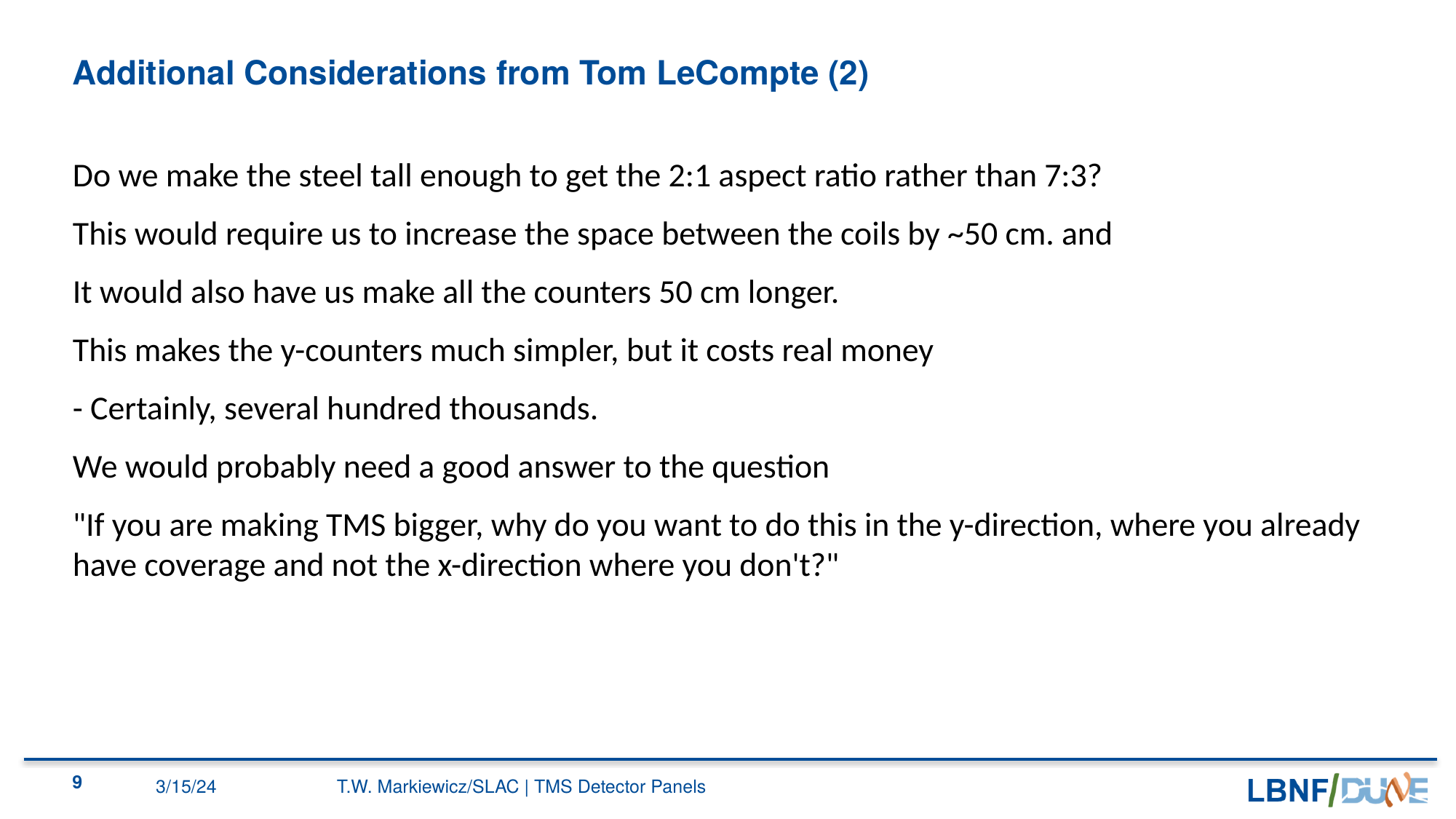

# Additional Considerations from Tom LeCompte (2)
Do we make the steel tall enough to get the 2:1 aspect ratio rather than 7:3?
This would require us to increase the space between the coils by ~50 cm. and
It would also have us make all the counters 50 cm longer.
This makes the y-counters much simpler, but it costs real money
- Certainly, several hundred thousands.
We would probably need a good answer to the question
"If you are making TMS bigger, why do you want to do this in the y-direction, where you already have coverage and not the x-direction where you don't?"

9
3/15/24
T.W. Markiewicz/SLAC | TMS Detector Panels